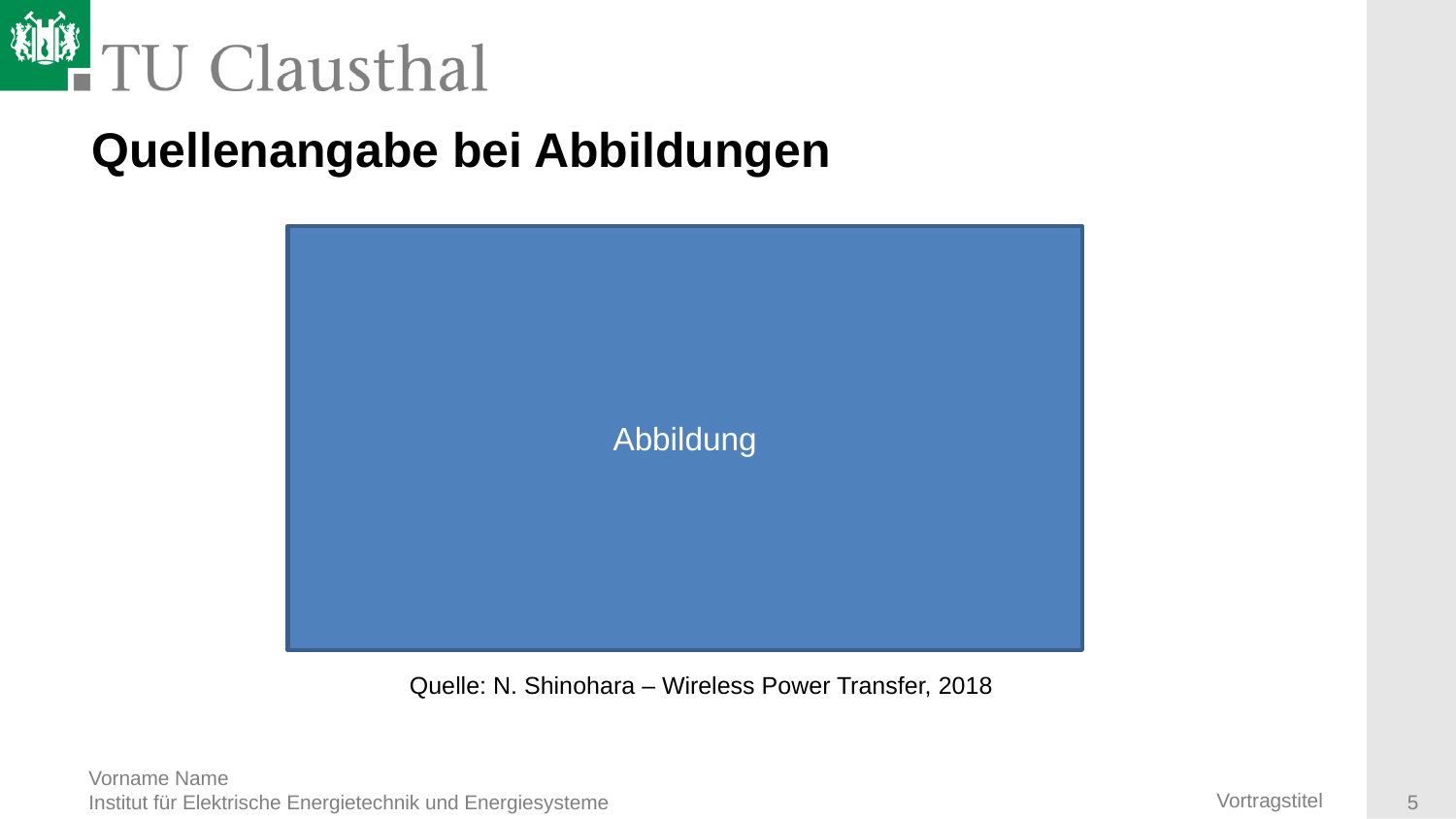

# Quellenangabe bei Abbildungen
Abbildung
Quelle: N. Shinohara – Wireless Power Transfer, 2018